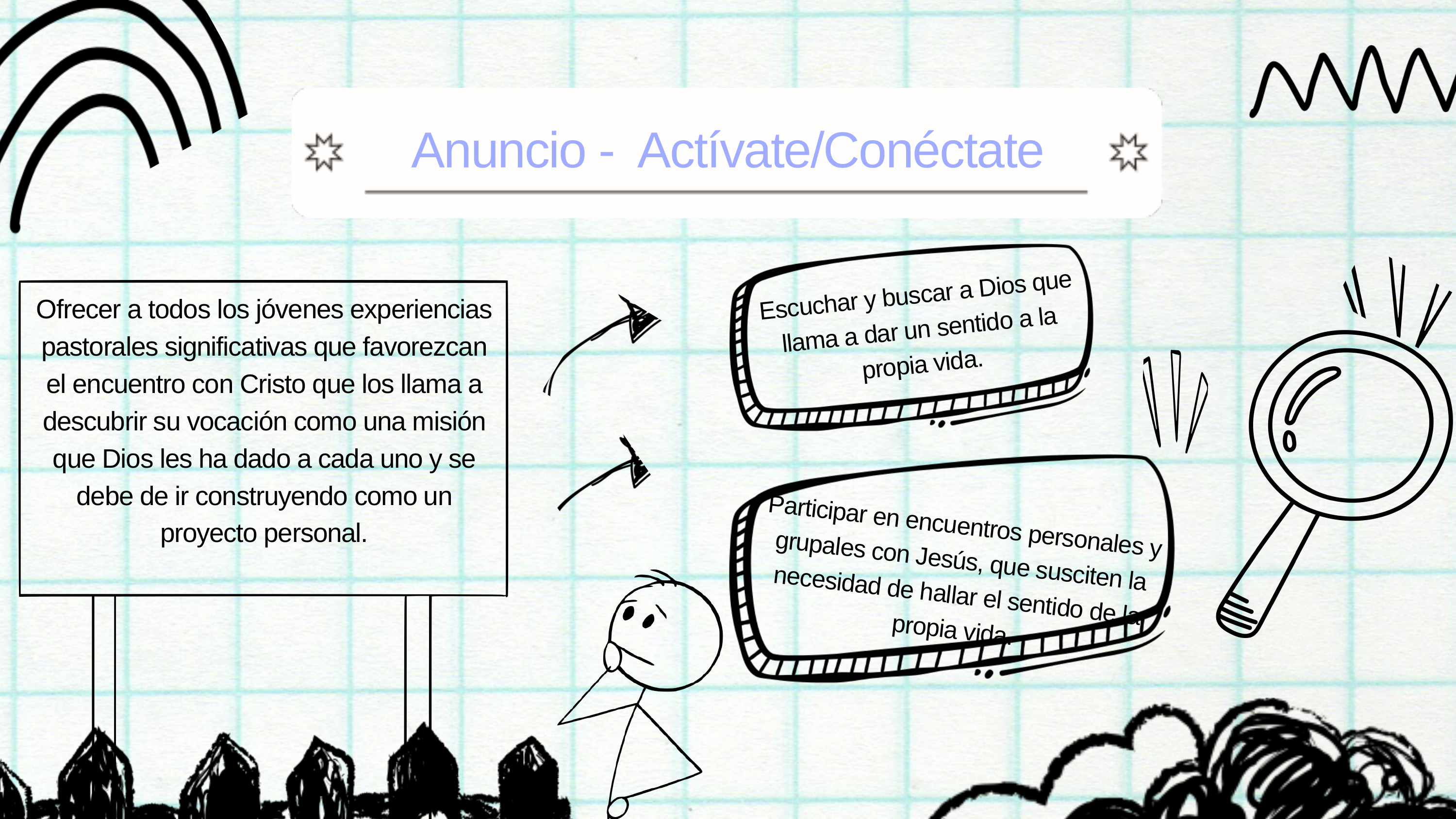

Anuncio -  Actívate/Conéctate

Escuchar y buscar a Dios que llama a dar un sentido a la propia vida.

Ofrecer a todos los jóvenes experiencias pastorales significativas que favorezcan el encuentro con Cristo que los llama a descubrir su vocación como una misión que Dios les ha dado a cada uno y se debe de ir construyendo como un proyecto personal.

Participar en encuentros personales y grupales con Jesús, que susciten la necesidad de hallar el sentido de la propia vida.